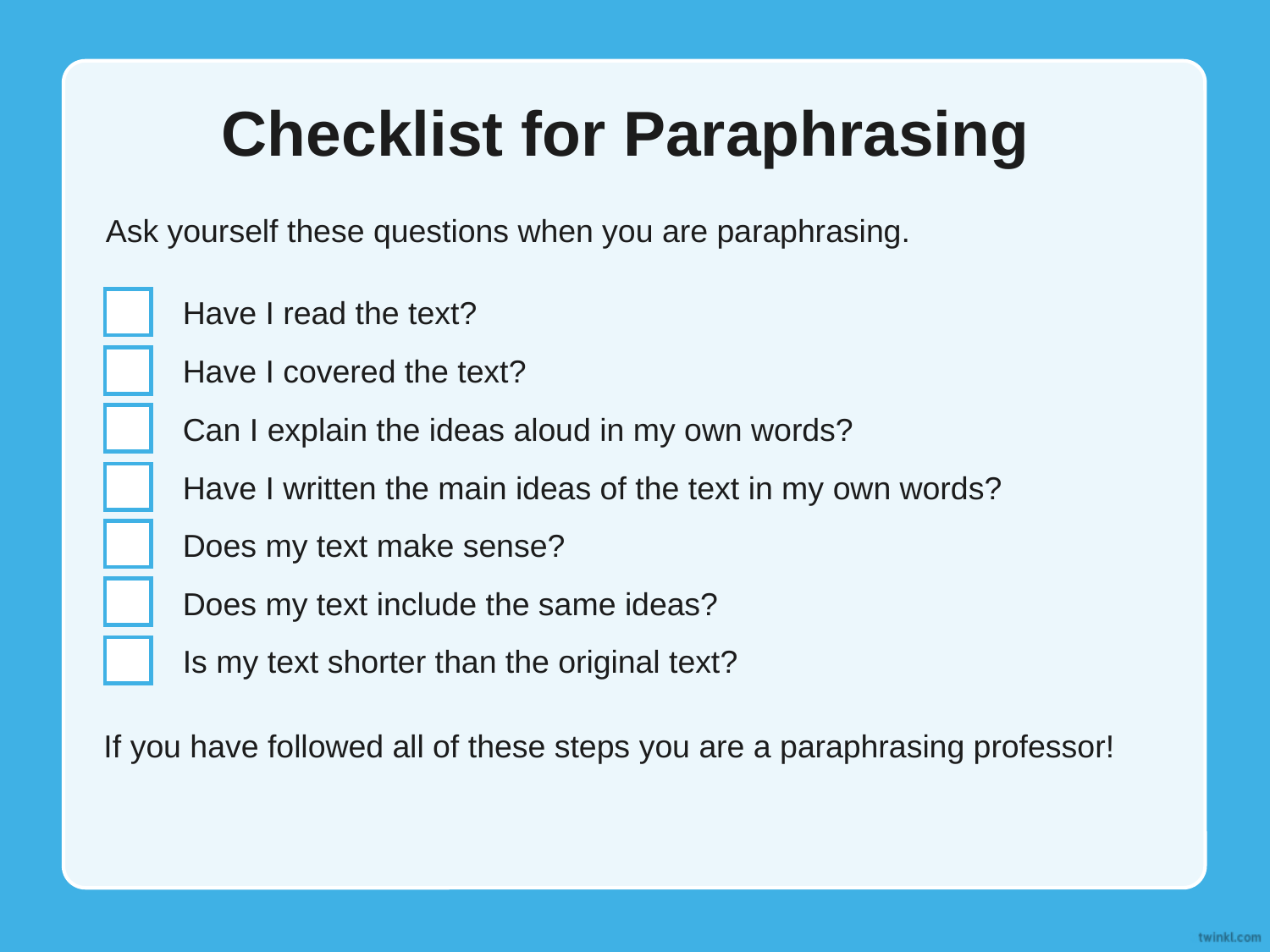

# Checklist for Paraphrasing
Ask yourself these questions when you are paraphrasing.
Have I read the text?

Have I covered the text?

Can I explain the ideas aloud in my own words?

Have I written the main ideas of the text in my own words?

Does my text make sense?

Does my text include the same ideas?

Is my text shorter than the original text?

If you have followed all of these steps you are a paraphrasing professor!